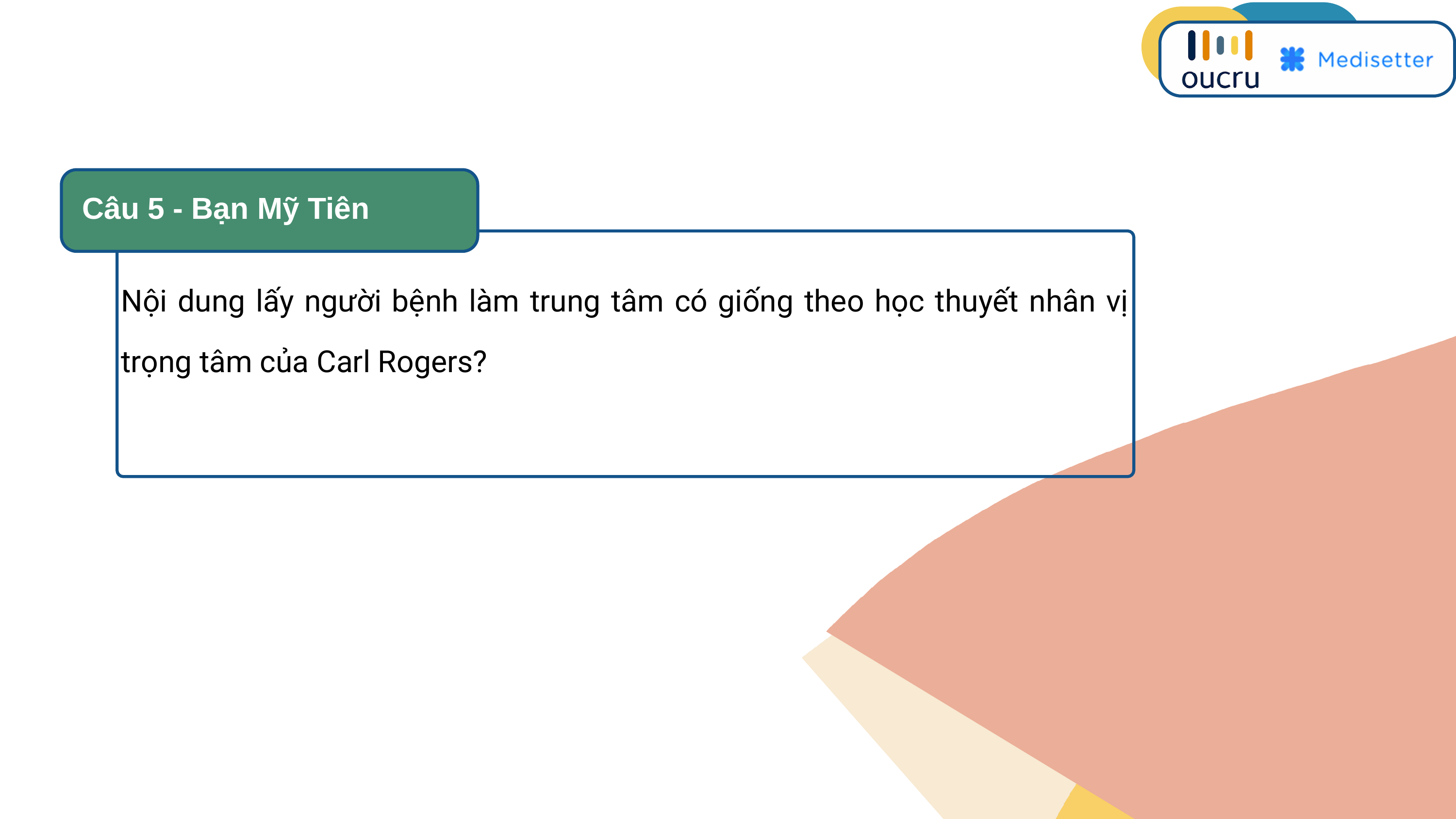

Câu 5 - Bạn Mỹ Tiên

Nội dung lấy người bệnh làm trung tâm có giống theo học thuyết nhân vị trọng tâm của Carl Rogers?